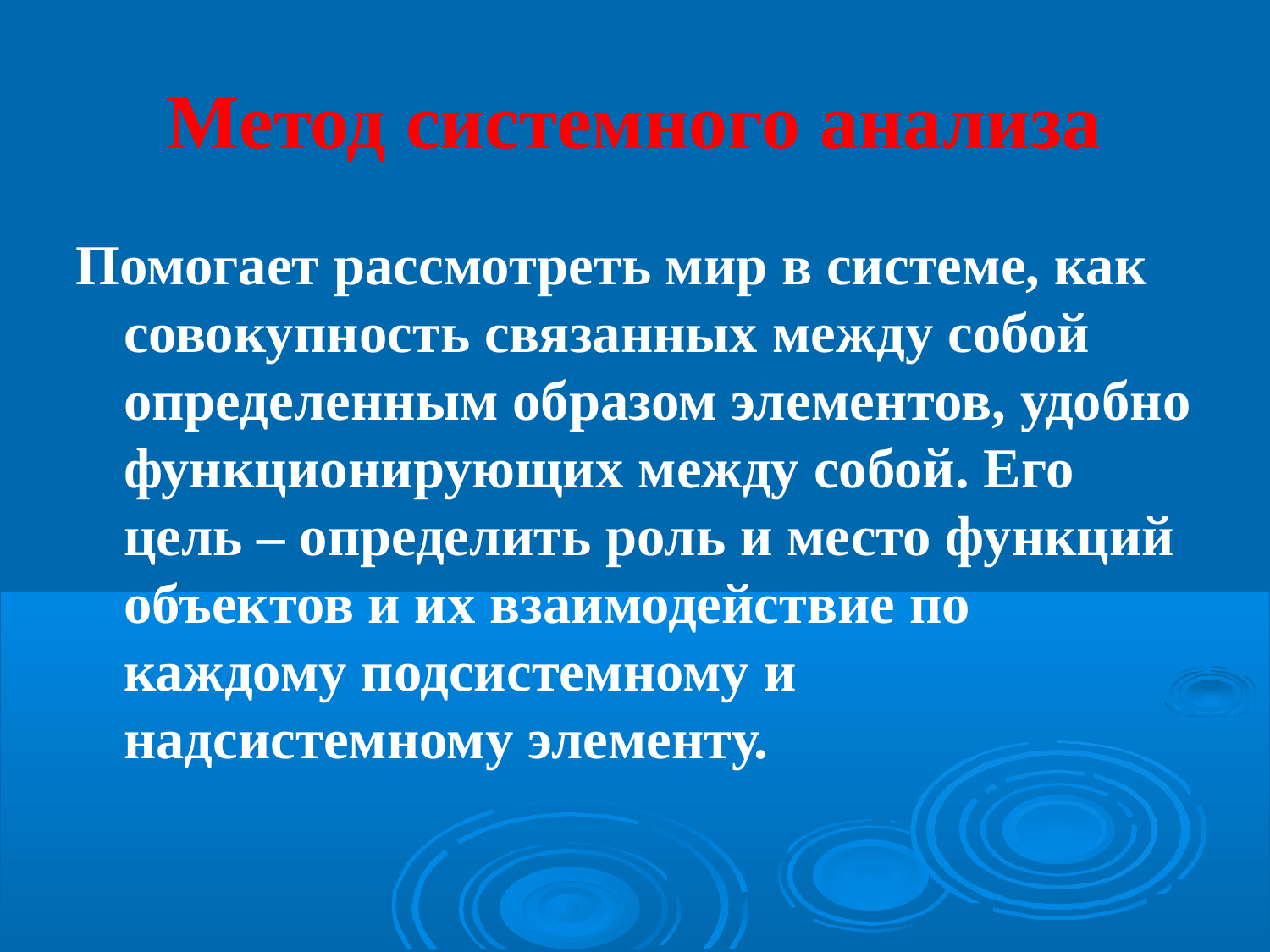

# Метод системного анализа
Помогает рассмотреть мир в системе, как совокупность связанных между собой определенным образом элементов, удобно функционирующих между собой. Его цель – определить роль и место функций объектов и их взаимодействие по каждому подсистемному и надсистемному элементу.